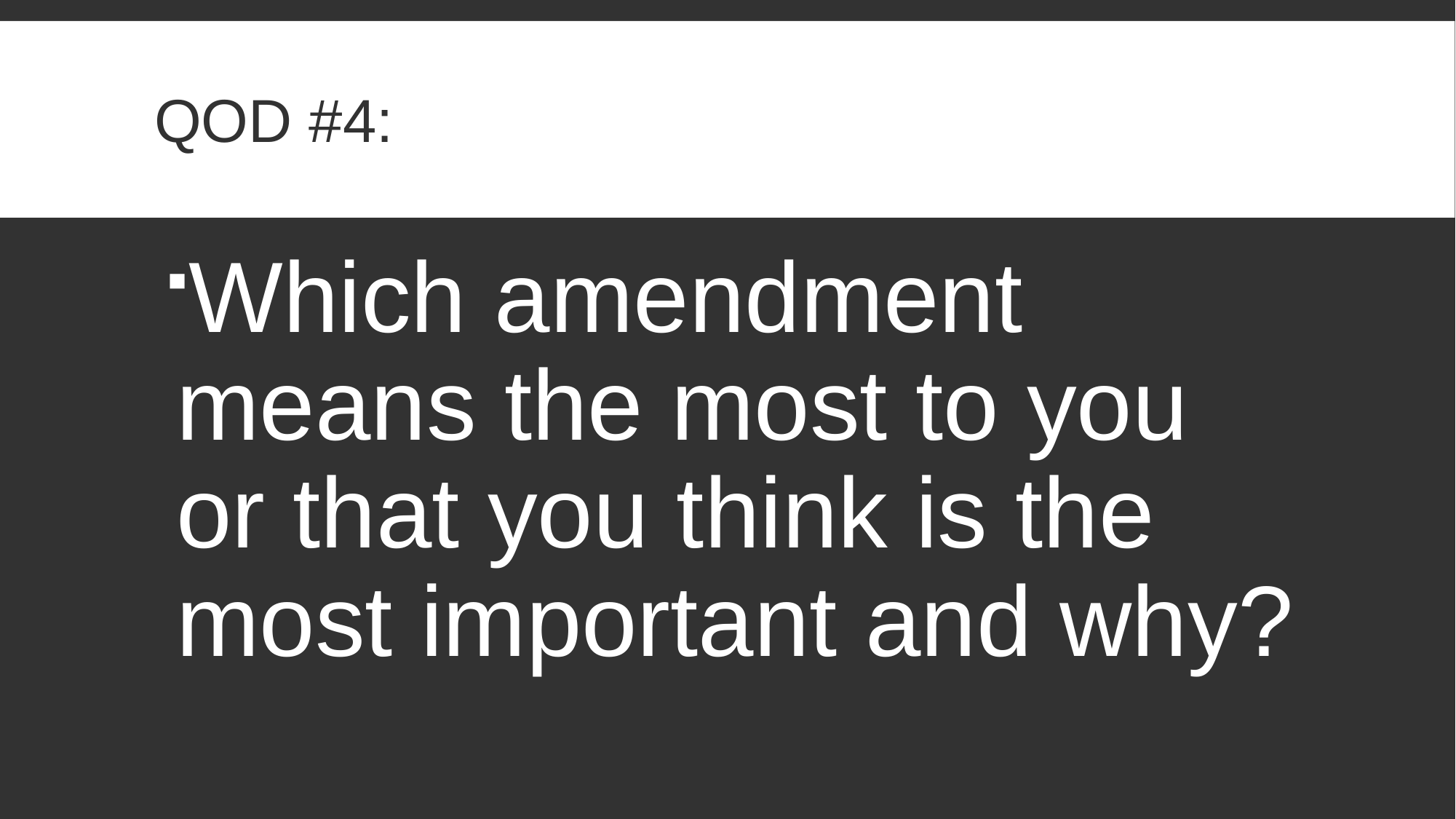

# Qod #4:
Which amendment means the most to you or that you think is the most important and why?